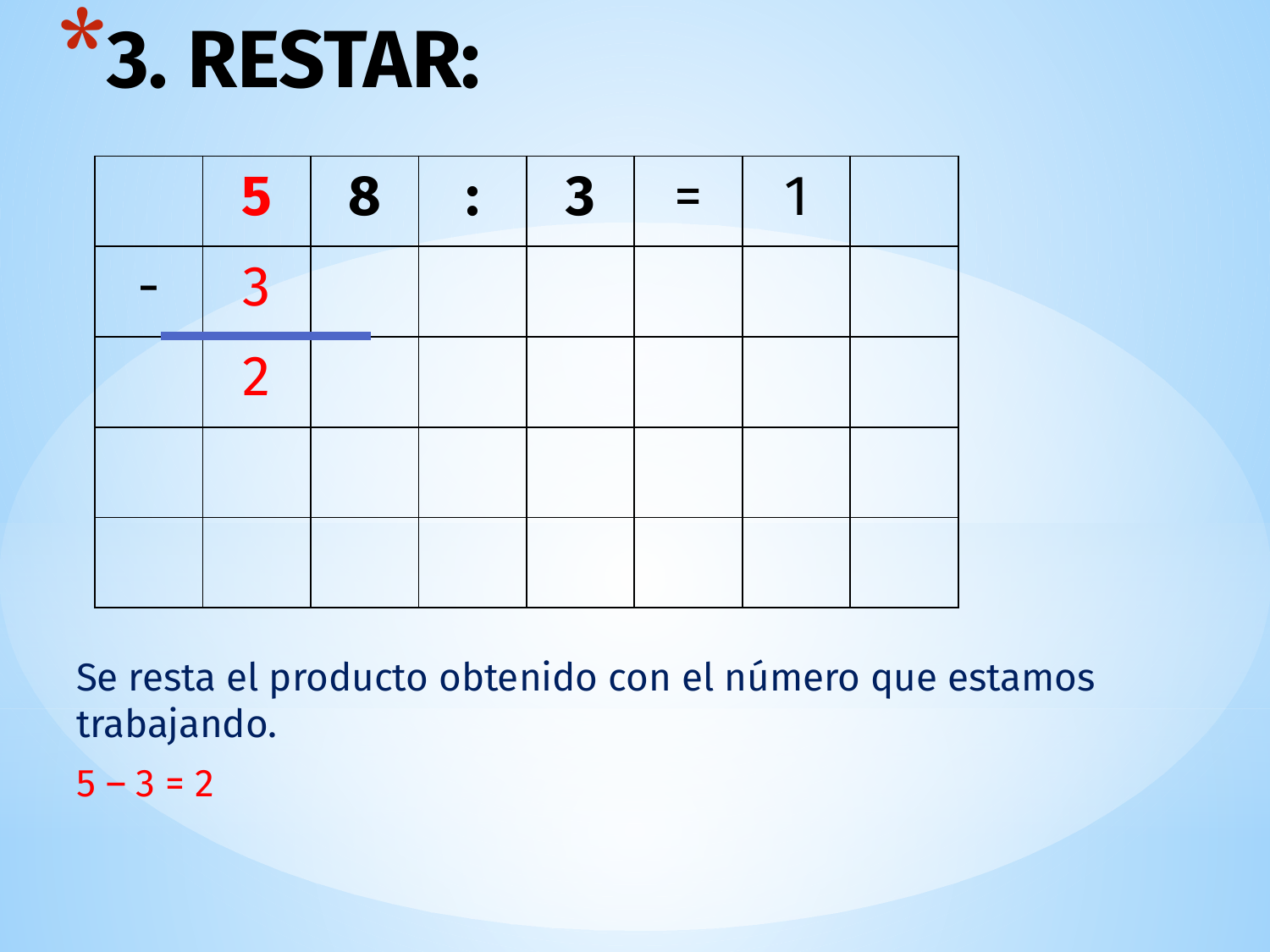

# 3. RESTAR:
|  | 5 | 8 | : | 3 | = | 1 |  |
| --- | --- | --- | --- | --- | --- | --- | --- |
| - | 3 |  |  |  |  |  |  |
|  | 2 |  |  |  |  |  |  |
|  |  |  |  |  |  |  |  |
|  |  |  |  |  |  |  |  |
Se resta el producto obtenido con el número que estamos trabajando.
5 – 3 = 2